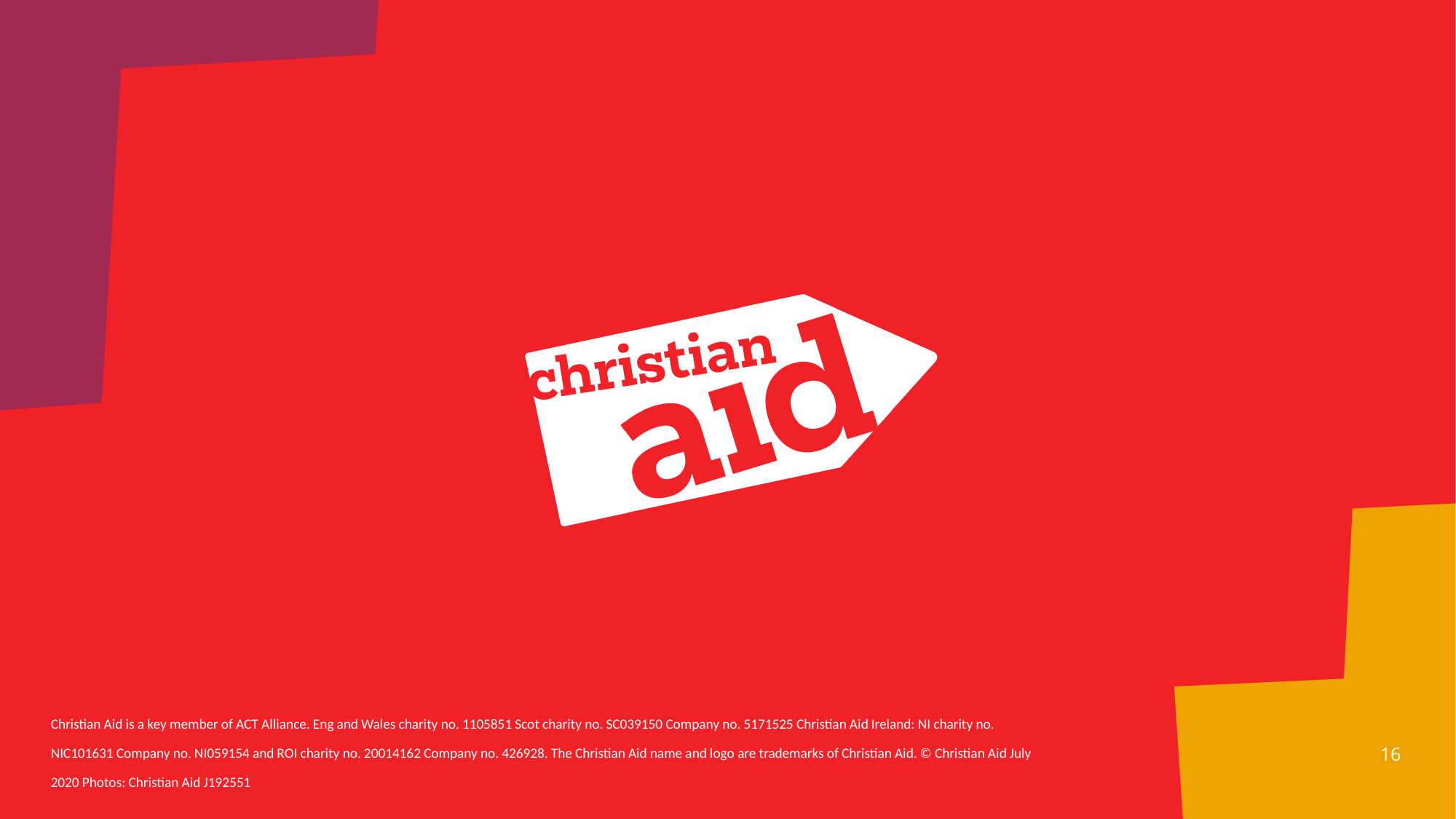

Christian Aid is a key member of ACT Alliance. Eng and Wales charity no. 1105851 Scot charity no. SC039150 Company no. 5171525 Christian Aid Ireland: NI charity no. NIC101631 Company no. NI059154 and ROI charity no. 20014162 Company no. 426928. The Christian Aid name and logo are trademarks of Christian Aid. © Christian Aid July 2020 Photos: Christian Aid J192551

16